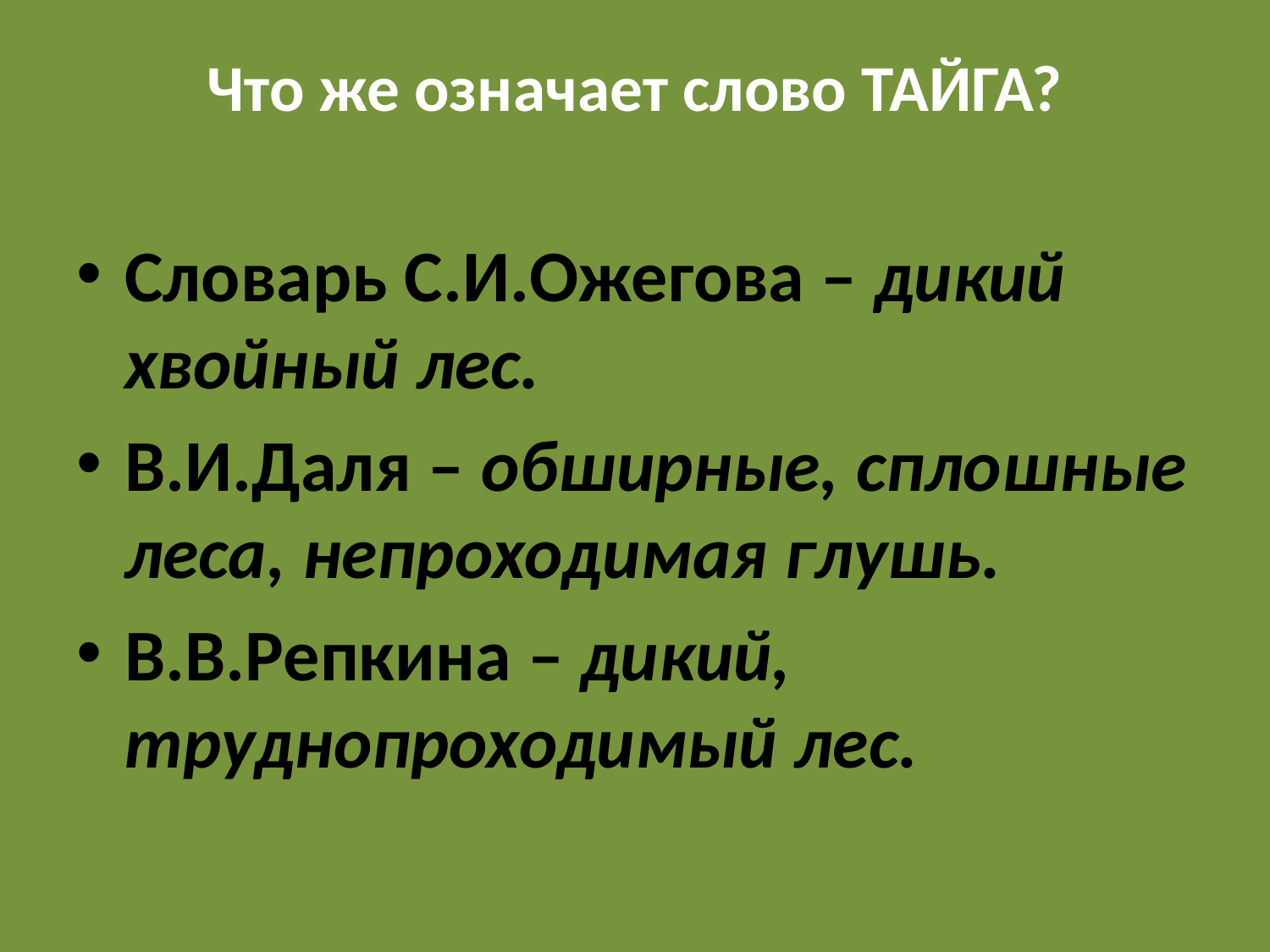

# Что же означает слово ТАЙГА?
Словарь С.И.Ожегова – дикий хвойный лес.
В.И.Даля – обширные, сплошные леса, непроходимая глушь.
В.В.Репкина – дикий, труднопроходимый лес.